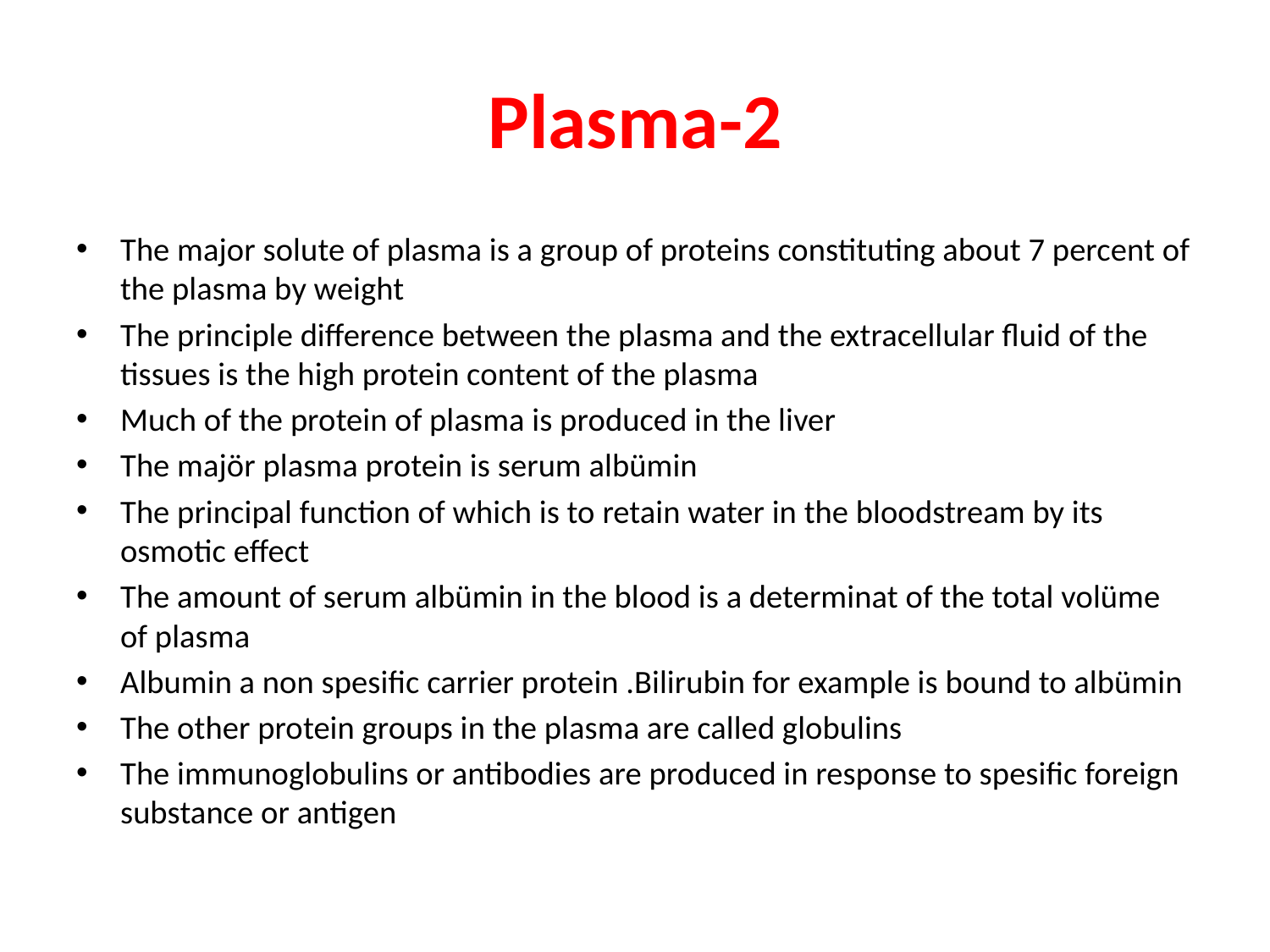

# Plasma-2
The major solute of plasma is a group of proteins constituting about 7 percent of the plasma by weight
The principle difference between the plasma and the extracellular fluid of the tissues is the high protein content of the plasma
Much of the protein of plasma is produced in the liver
The majör plasma protein is serum albümin
The principal function of which is to retain water in the bloodstream by its osmotic effect
The amount of serum albümin in the blood is a determinat of the total volüme of plasma
Albumin a non spesific carrier protein .Bilirubin for example is bound to albümin
The other protein groups in the plasma are called globulins
The immunoglobulins or antibodies are produced in response to spesific foreign substance or antigen